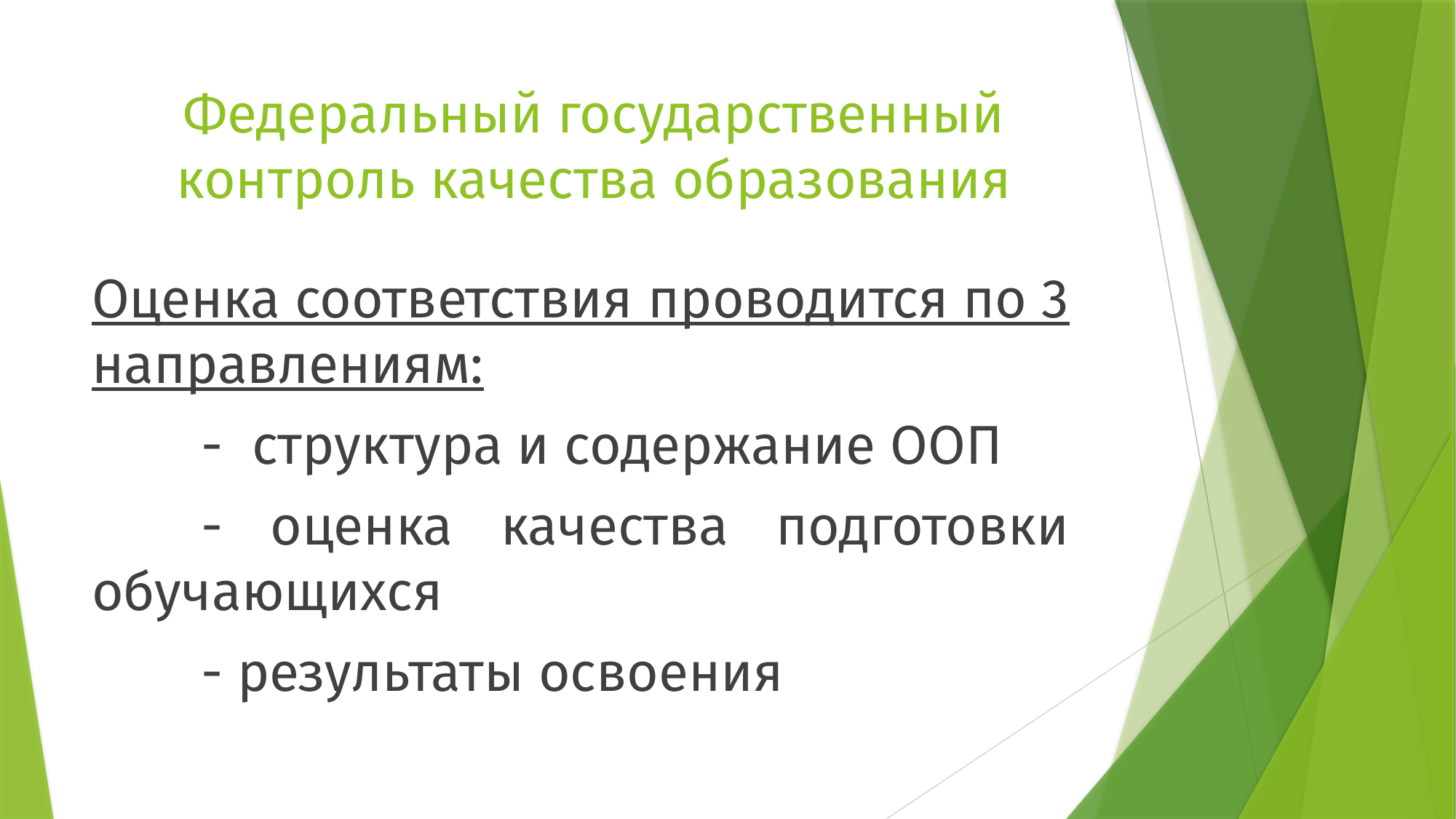

# Федеральный государственный контроль качества образования
Оценка соответствия проводится по 3 направлениям:
	-  структура и содержание ООП
	- оценка качества подготовки обучающихся
	- результаты освоения